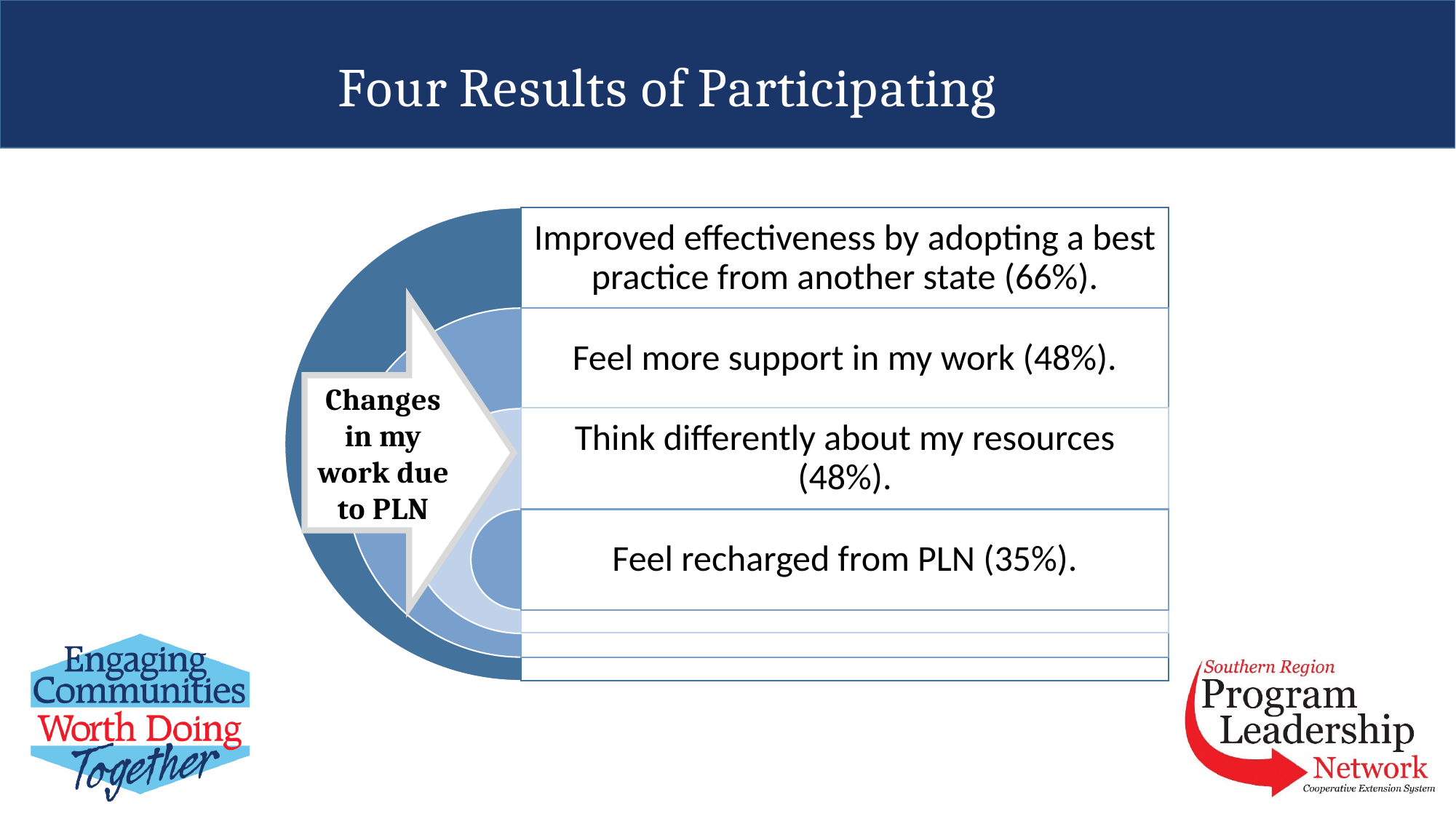

# Four Results of Participating
Improved effectiveness by adopting a best practice from another state (66%).
Feel more support in my work (48%).
Think differently about my resources (48%).
Feel recharged from PLN (35%).
Changes in my work due to PLN